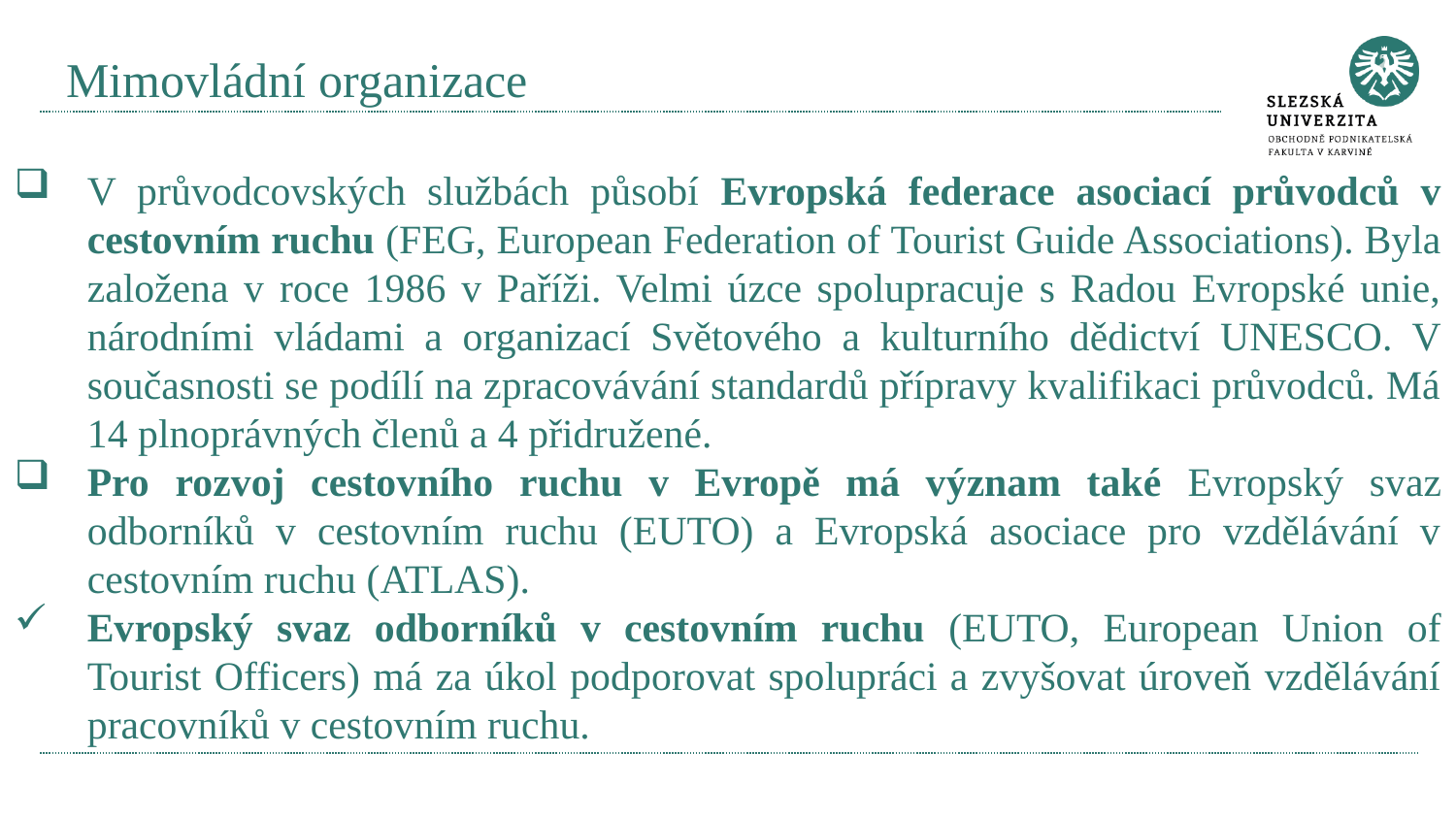

# Mimovládní organizace
V průvodcovských službách působí Evropská federace asociací průvodců v cestovním ruchu (FEG, European Federation of Tourist Guide Associations). Byla založena v roce 1986 v Paříži. Velmi úzce spolupracuje s Radou Evropské unie, národními vládami a organizací Světového a kulturního dědictví UNESCO. V současnosti se podílí na zpracovávání standardů přípravy kvalifikaci průvodců. Má 14 plnoprávných členů a 4 přidružené.
Pro rozvoj cestovního ruchu v Evropě má význam také Evropský svaz odborníků v cestovním ruchu (EUTO) a Evropská asociace pro vzdělávání v cestovním ruchu (ATLAS).
Evropský svaz odborníků v cestovním ruchu (EUTO, European Union of Tourist Officers) má za úkol podporovat spolupráci a zvyšovat úroveň vzdělávání pracovníků v cestovním ruchu.